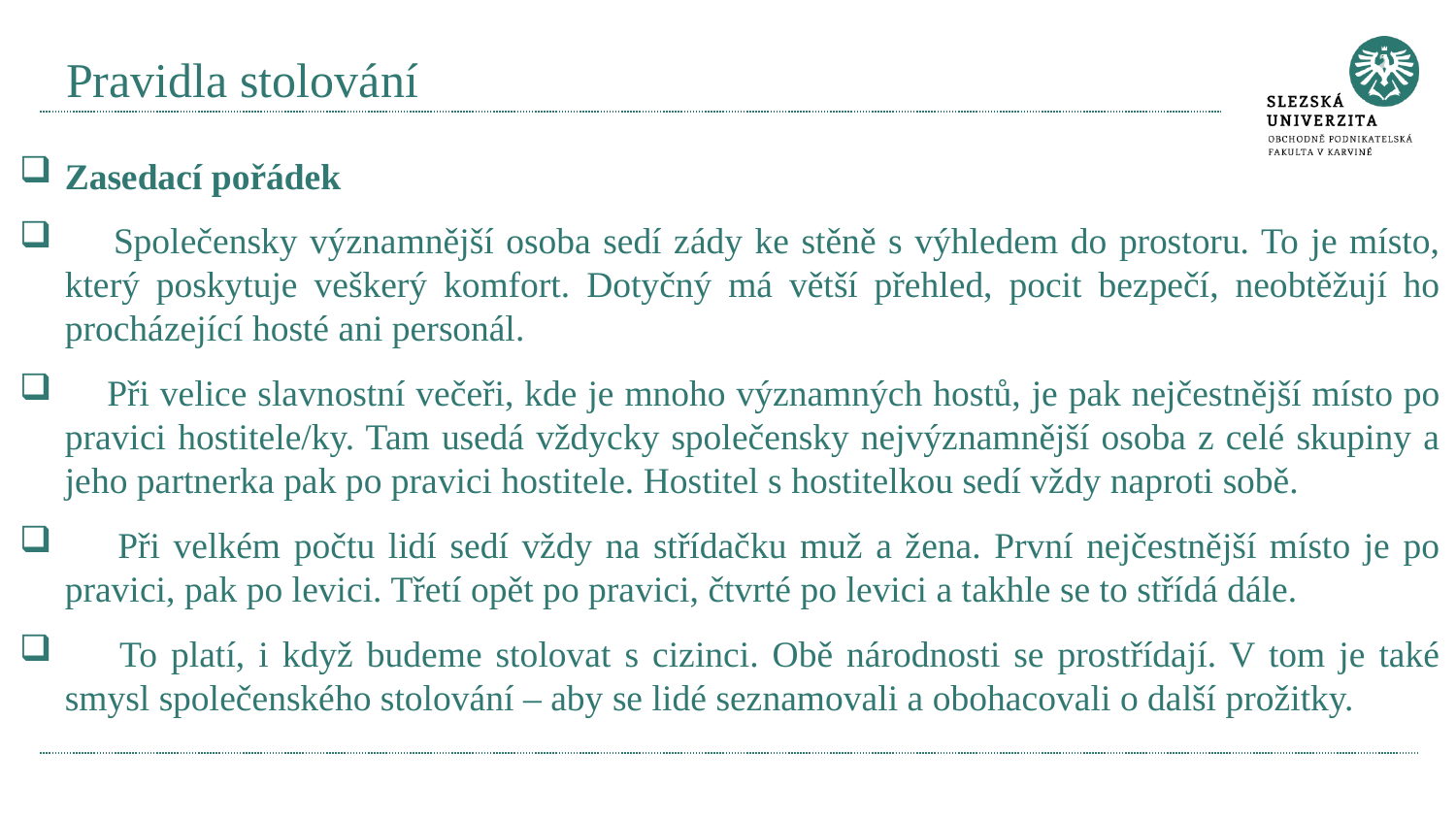

# Pravidla stolování
Zasedací pořádek
    Společensky významnější osoba sedí zády ke stěně s výhledem do prostoru. To je místo, který poskytuje veškerý komfort. Dotyčný má větší přehled, pocit bezpečí, neobtěžují ho procházející hosté ani personál.
    Při velice slavnostní večeři, kde je mnoho významných hostů, je pak nejčestnější místo po pravici hostitele/ky. Tam usedá vždycky společensky nejvýznamnější osoba z celé skupiny a jeho partnerka pak po pravici hostitele. Hostitel s hostitelkou sedí vždy naproti sobě.
    Při velkém počtu lidí sedí vždy na střídačku muž a žena. První nejčestnější místo je po pravici, pak po levici. Třetí opět po pravici, čtvrté po levici a takhle se to střídá dále.
    To platí, i když budeme stolovat s cizinci. Obě národnosti se prostřídají. V tom je také smysl společenského stolování – aby se lidé seznamovali a obohacovali o další prožitky.